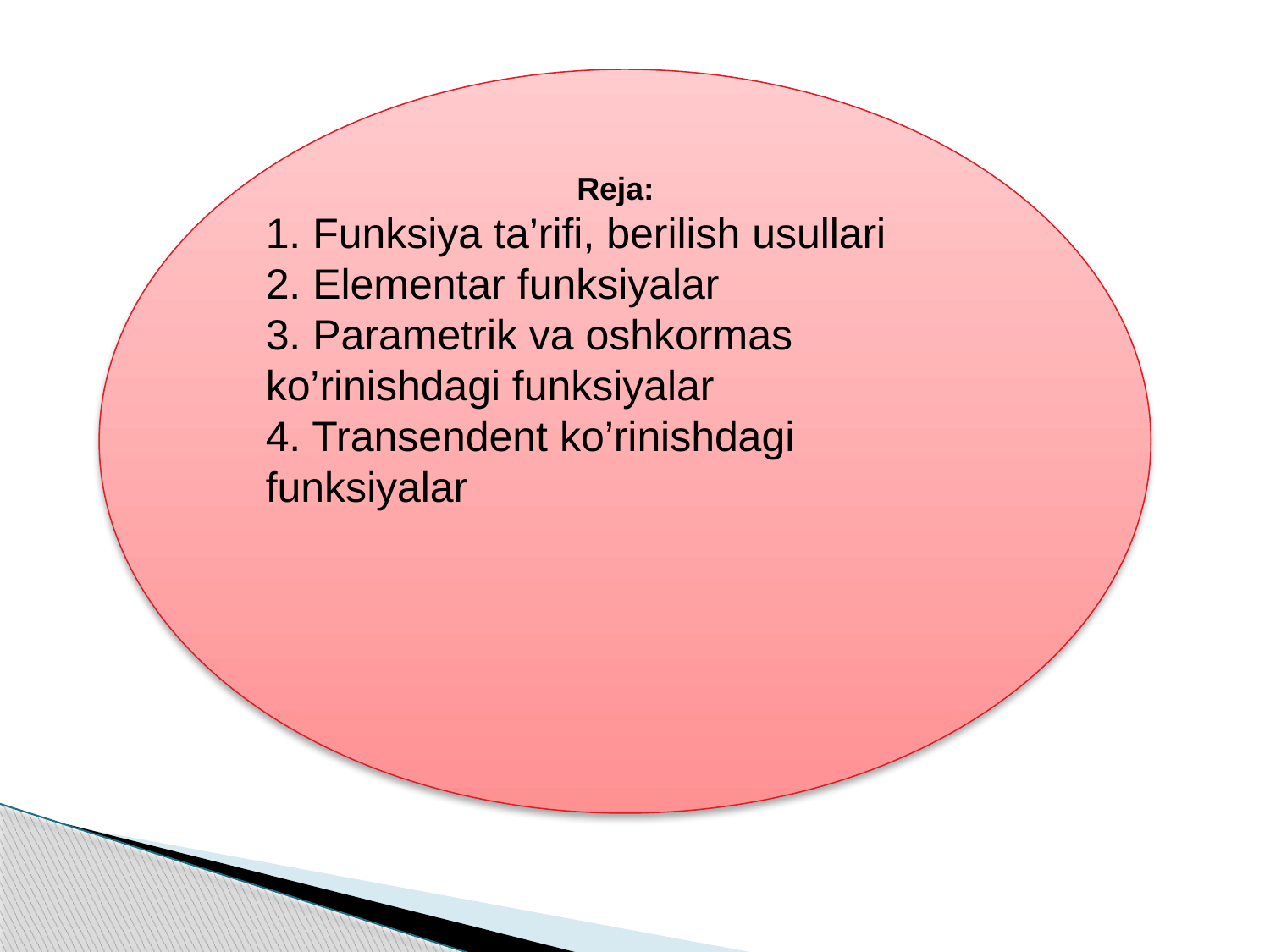

Reja:
1. Funksiya ta’rifi, berilish usullari
2. Elementar funksiyalar
3. Parametrik va oshkormas ko’rinishdagi funksiyalar
4. Transendent ko’rinishdagi funksiyalar